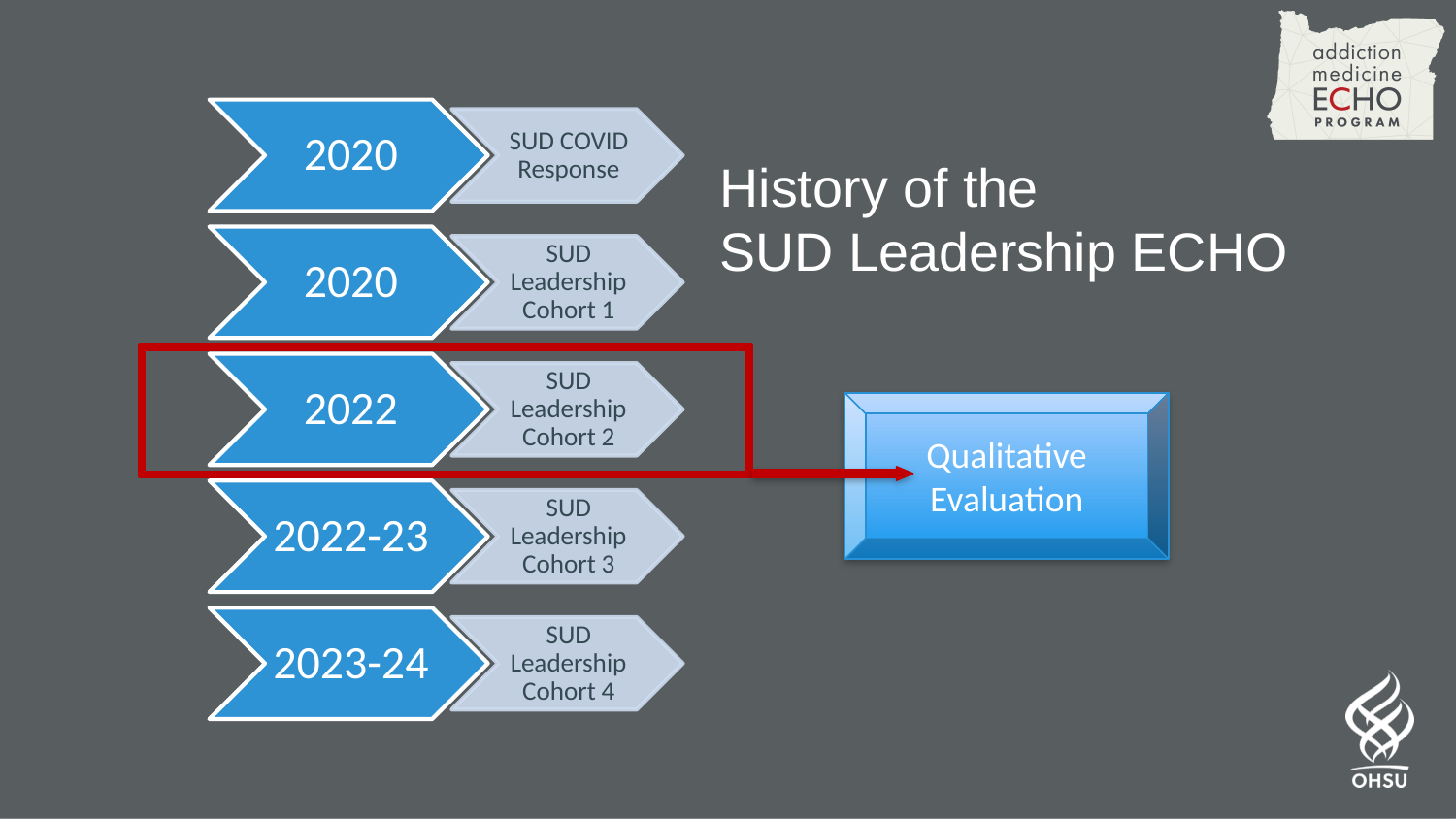

2020
SUD COVID Response
2020
SUD Leadership Cohort 1
2022
SUD Leadership Cohort 2
2022-23
SUD Leadership Cohort 3
2023-24
SUD Leadership Cohort 4
# History of the SUD Leadership ECHO

Qualitative Evaluation